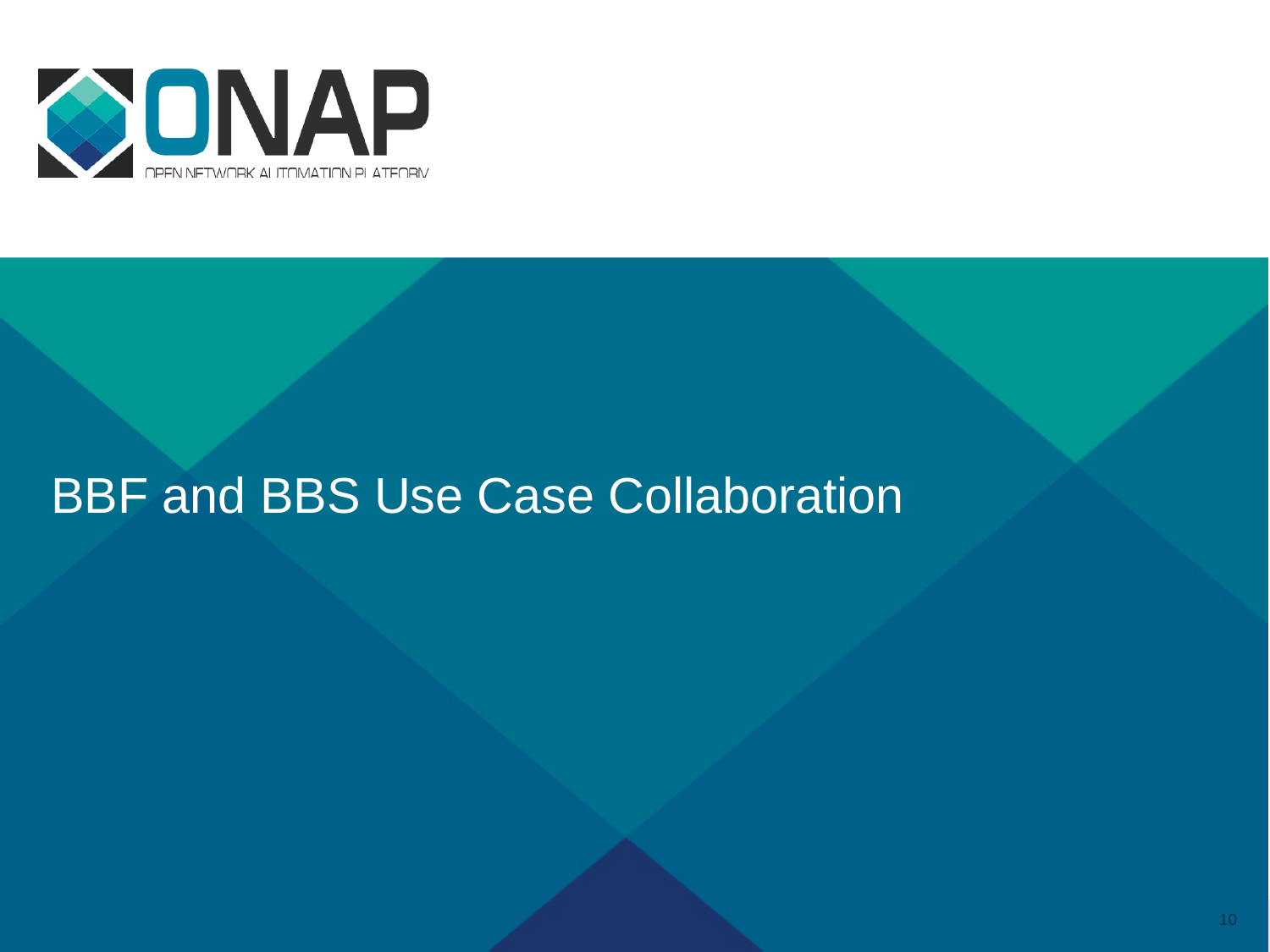

# BBF and BBS Use Case Collaboration

10